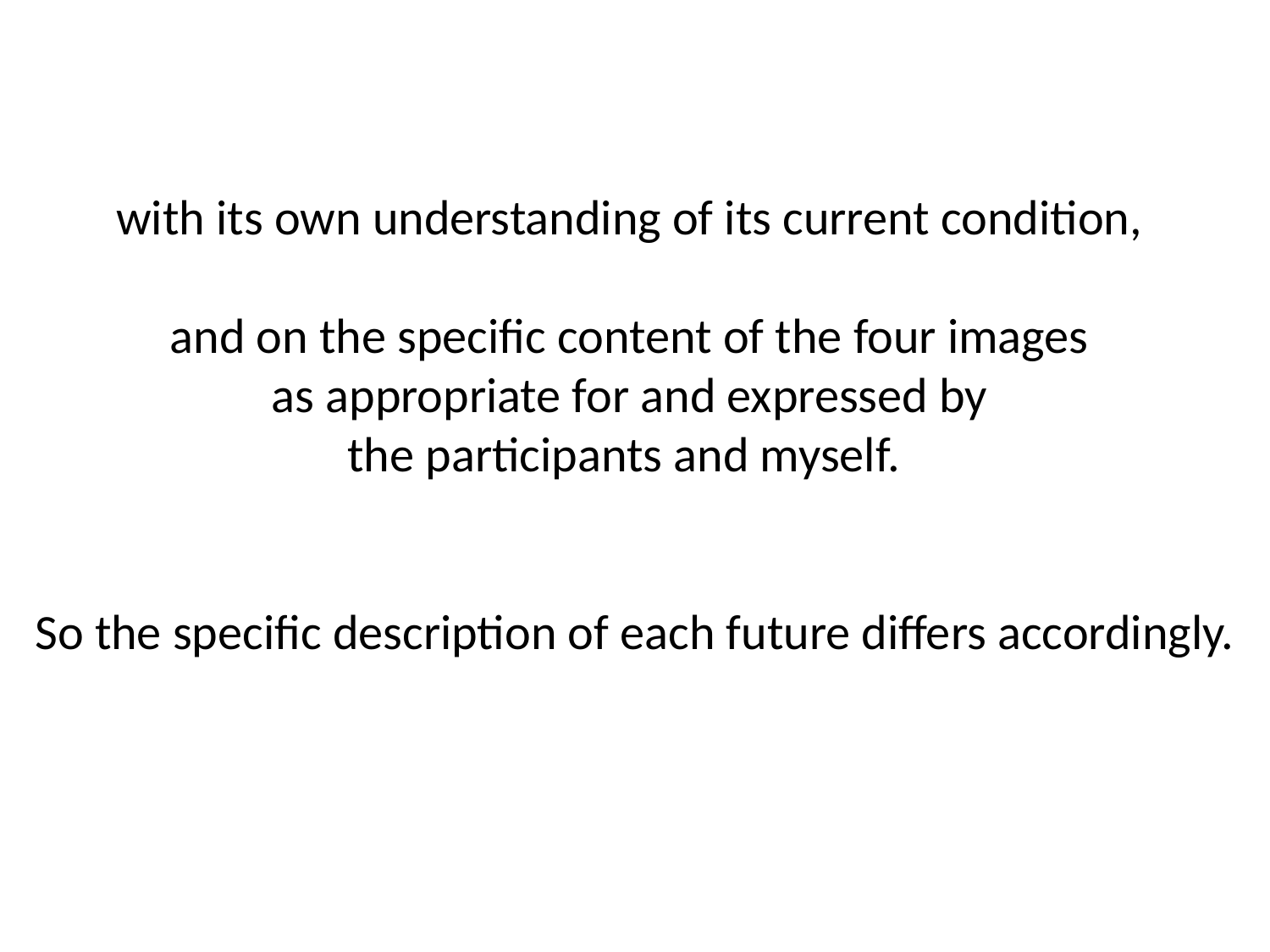

with its own understanding of its current condition,

and on the specific content of the four images
as appropriate for and expressed by
the participants and myself.

So the specific description of each future differs accordingly.